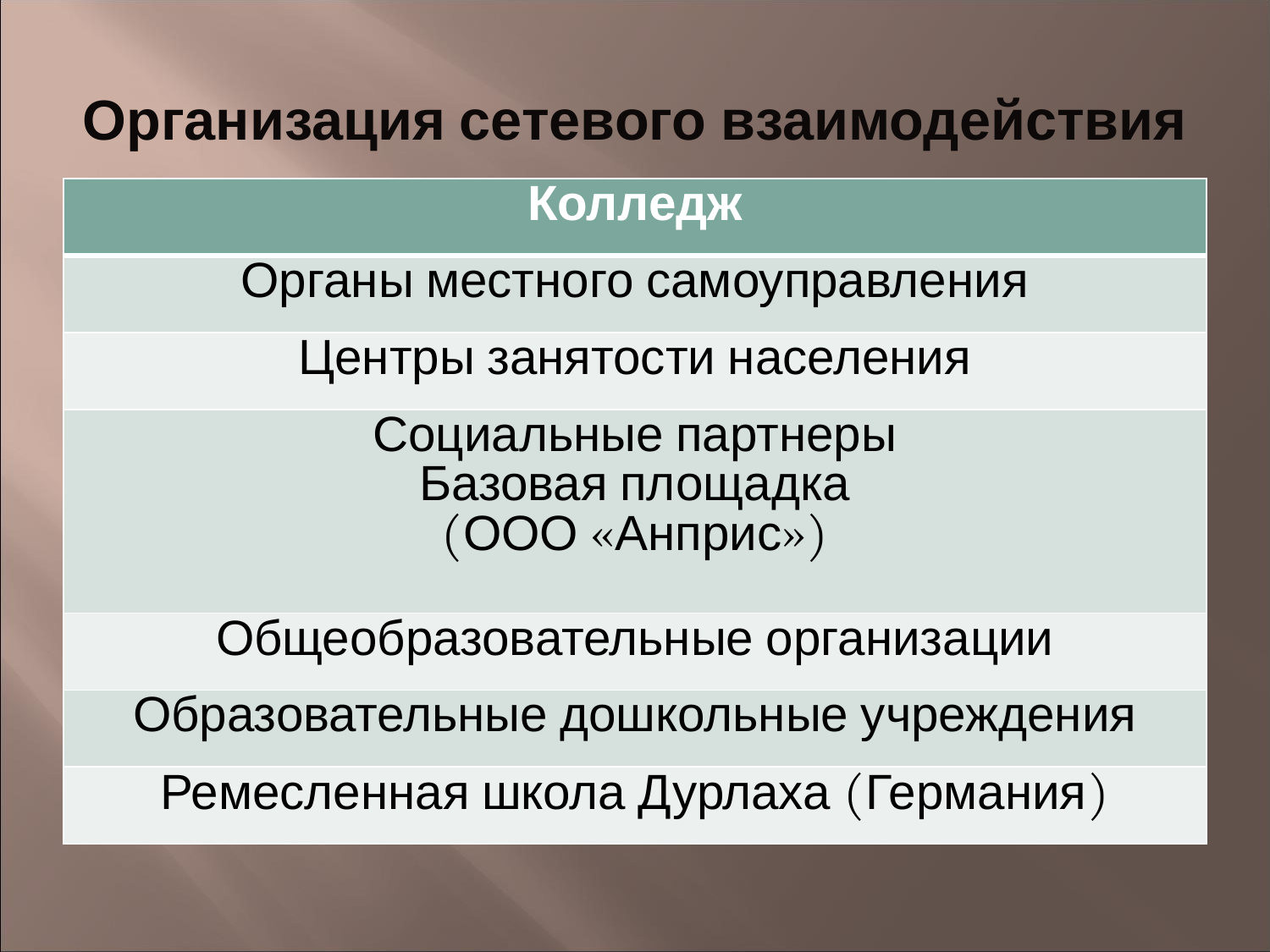

# Организация сетевого взаимодействия
| Колледж |
| --- |
| Органы местного самоуправления |
| Центры занятости населения |
| Социальные партнеры Базовая площадка (ООО «Анприс») |
| Общеобразовательные организации |
| Образовательные дошкольные учреждения |
| Ремесленная школа Дурлаха (Германия) |